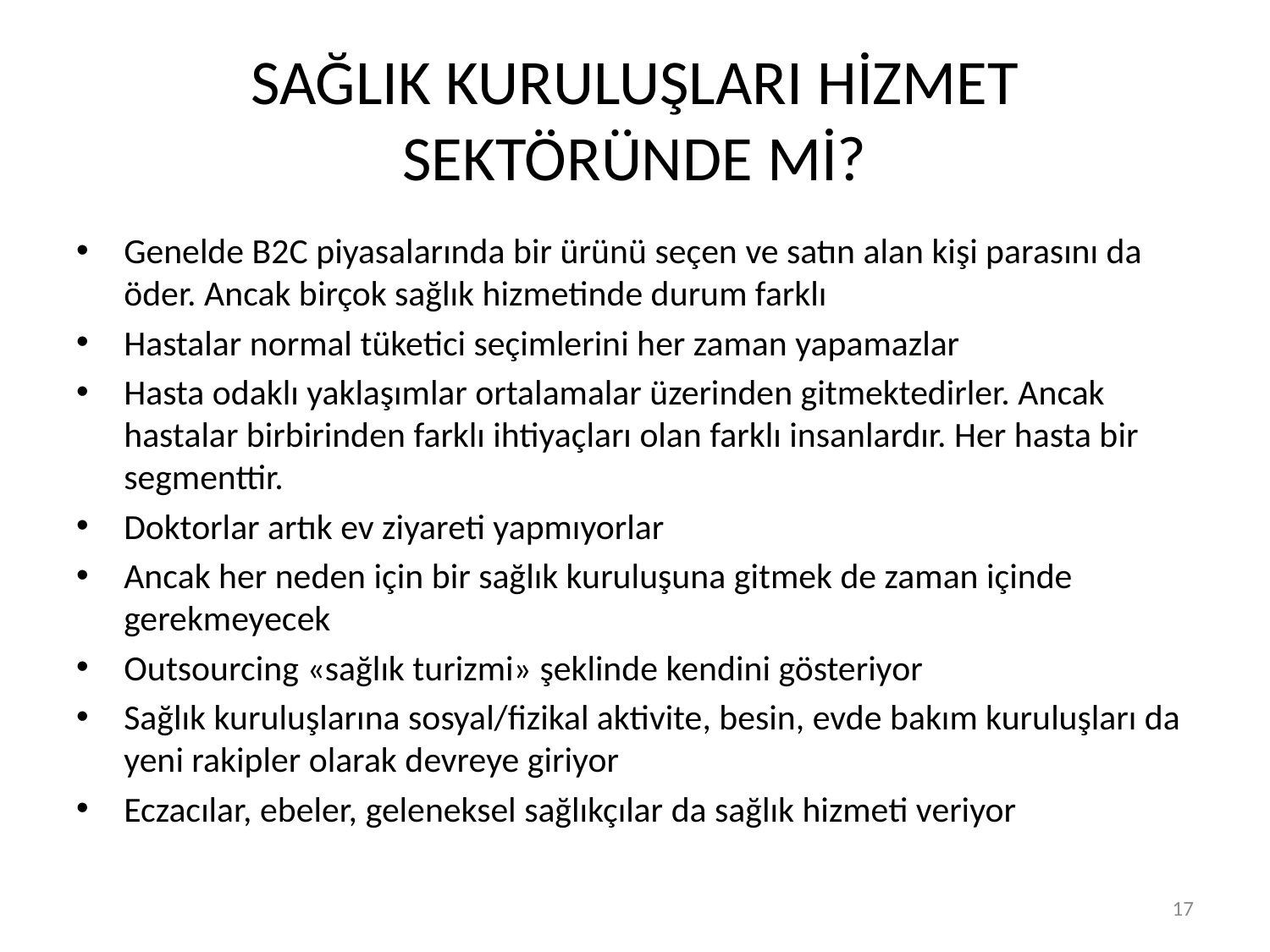

# SAĞLIK KURULUŞLARI HİZMET SEKTÖRÜNDE Mİ?
Genelde B2C piyasalarında bir ürünü seçen ve satın alan kişi parasını da öder. Ancak birçok sağlık hizmetinde durum farklı
Hastalar normal tüketici seçimlerini her zaman yapamazlar
Hasta odaklı yaklaşımlar ortalamalar üzerinden gitmektedirler. Ancak hastalar birbirinden farklı ihtiyaçları olan farklı insanlardır. Her hasta bir segmenttir.
Doktorlar artık ev ziyareti yapmıyorlar
Ancak her neden için bir sağlık kuruluşuna gitmek de zaman içinde gerekmeyecek
Outsourcing «sağlık turizmi» şeklinde kendini gösteriyor
Sağlık kuruluşlarına sosyal/fizikal aktivite, besin, evde bakım kuruluşları da yeni rakipler olarak devreye giriyor
Eczacılar, ebeler, geleneksel sağlıkçılar da sağlık hizmeti veriyor

17